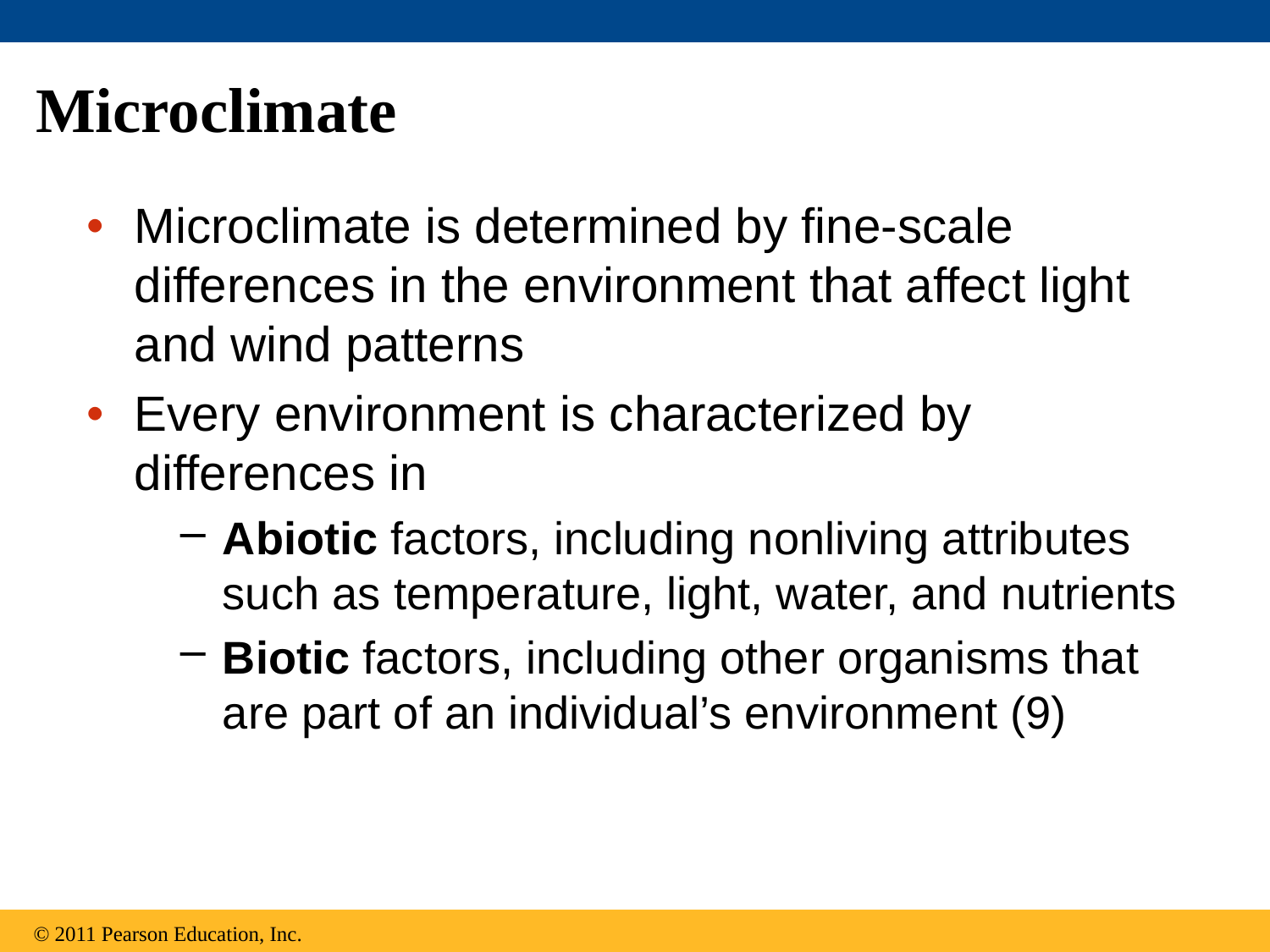

# Microclimate
Microclimate is determined by fine-scale differences in the environment that affect light and wind patterns
Every environment is characterized by differences in
Abiotic factors, including nonliving attributes such as temperature, light, water, and nutrients
Biotic factors, including other organisms that are part of an individual’s environment (9)

© 2011 Pearson Education, Inc.